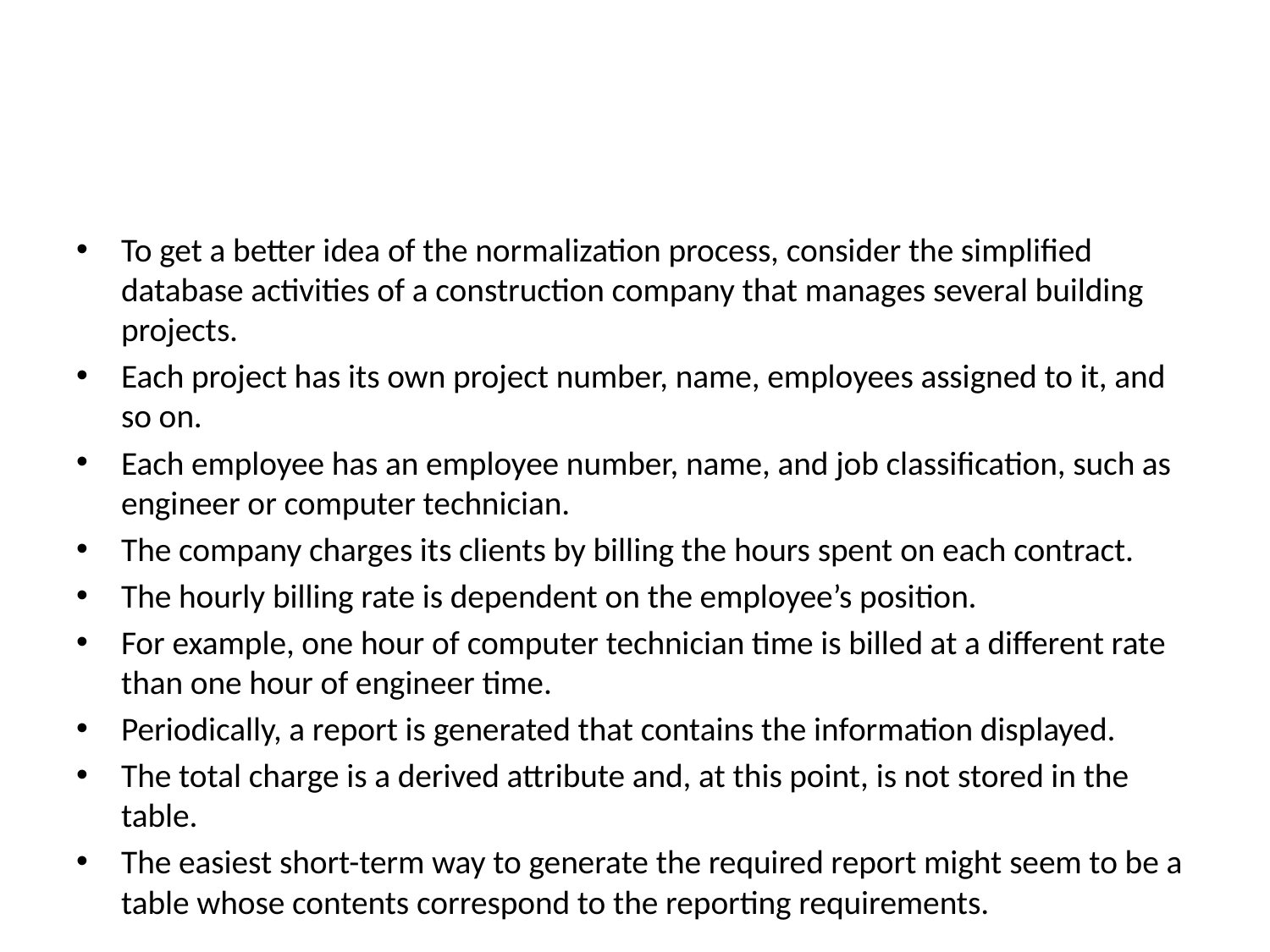

#
To get a better idea of the normalization process, consider the simplified database activities of a construction company that manages several building projects.
Each project has its own project number, name, employees assigned to it, and so on.
Each employee has an employee number, name, and job classification, such as engineer or computer technician.
The company charges its clients by billing the hours spent on each contract.
The hourly billing rate is dependent on the employee’s position.
For example, one hour of computer technician time is billed at a different rate than one hour of engineer time.
Periodically, a report is generated that contains the information displayed.
The total charge is a derived attribute and, at this point, is not stored in the table.
The easiest short-term way to generate the required report might seem to be a table whose contents correspond to the reporting requirements.